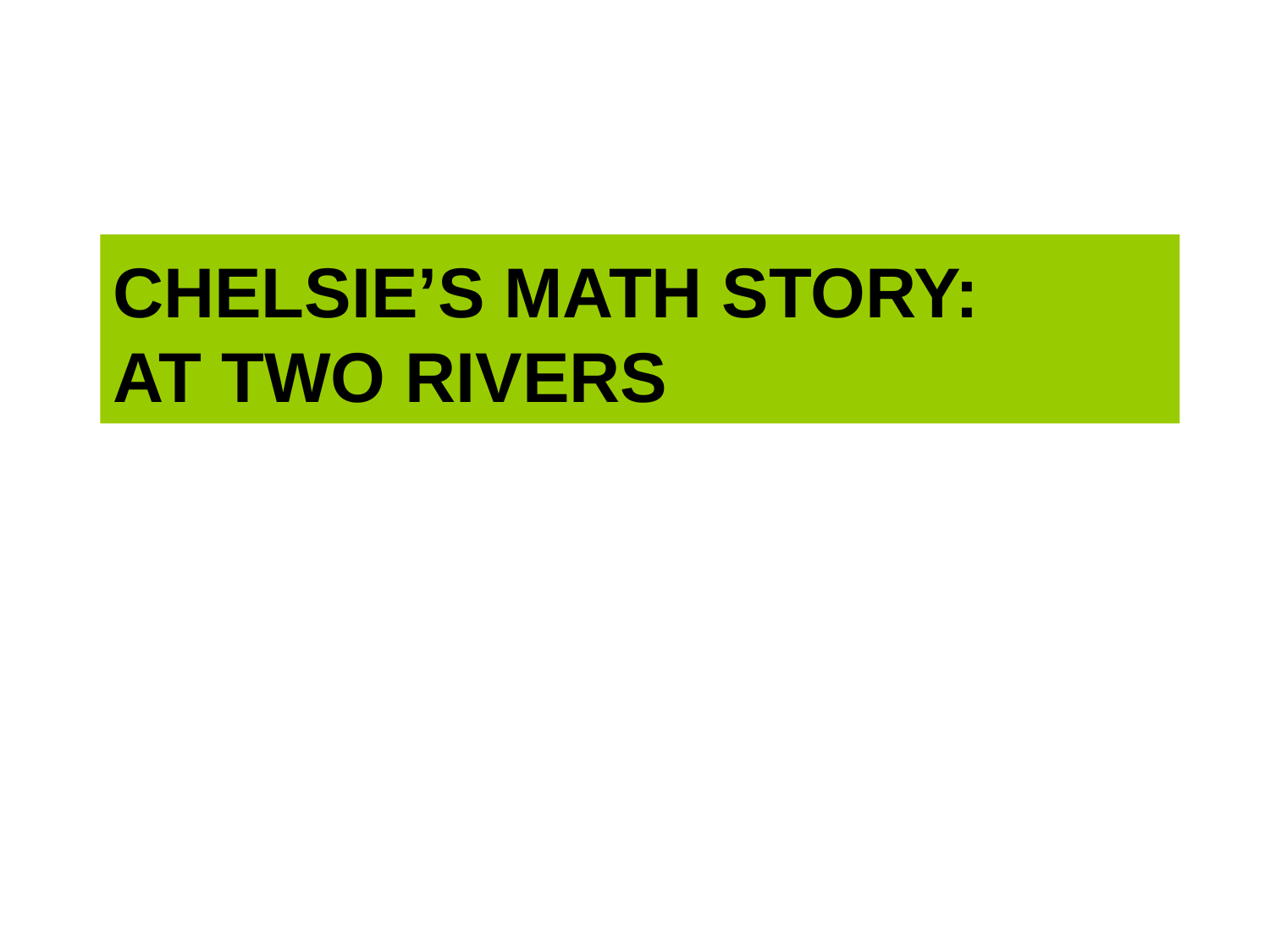

# CHELSIE’s Math Story: AT Two Rivers